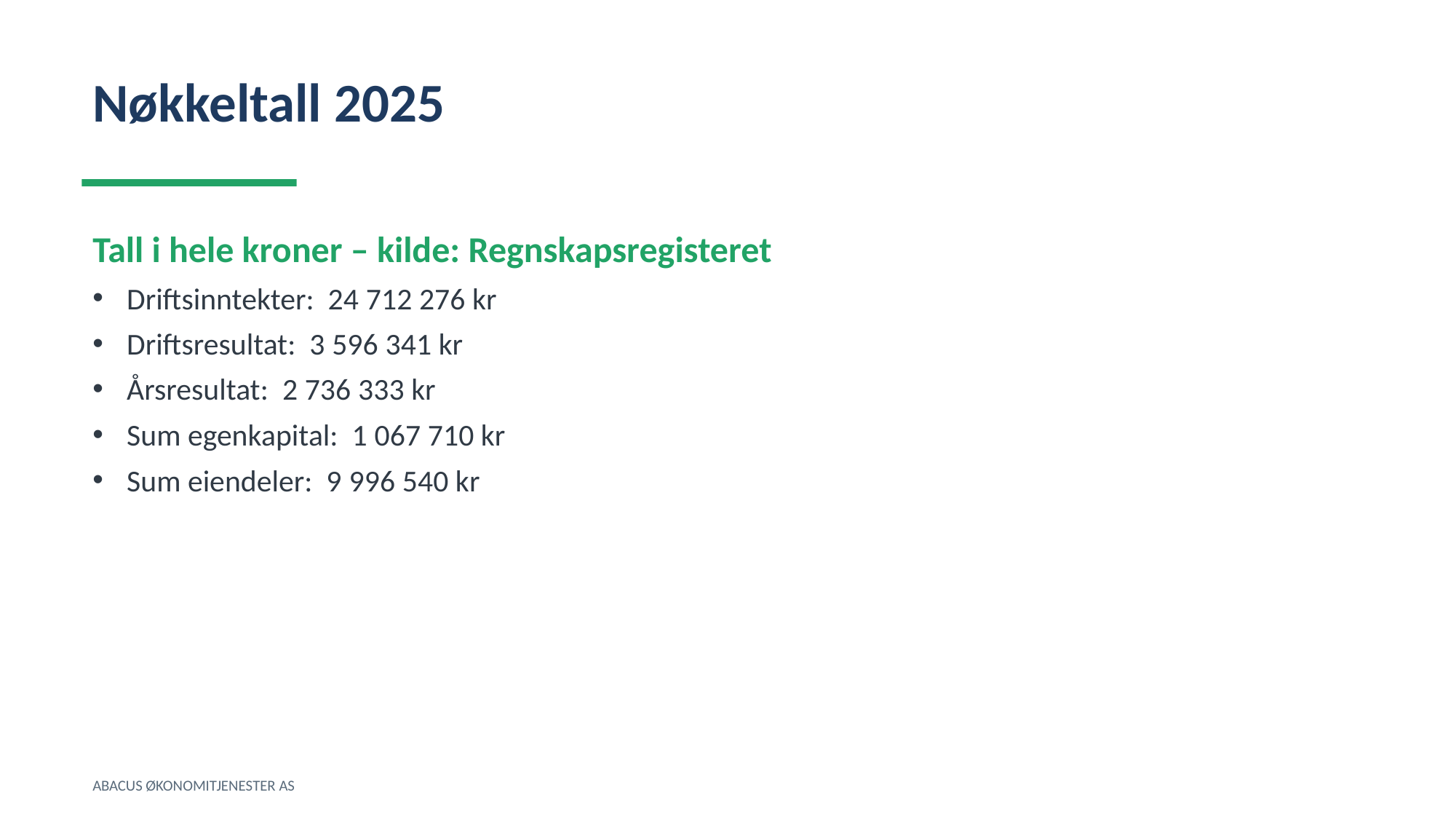

Nøkkeltall 2025

Tall i hele kroner – kilde: Regnskapsregisteret
Driftsinntekter:  24 712 276 kr
Driftsresultat:  3 596 341 kr
Årsresultat:  2 736 333 kr
Sum egenkapital:  1 067 710 kr
Sum eiendeler:  9 996 540 kr
ABACUS ØKONOMITJENESTER AS